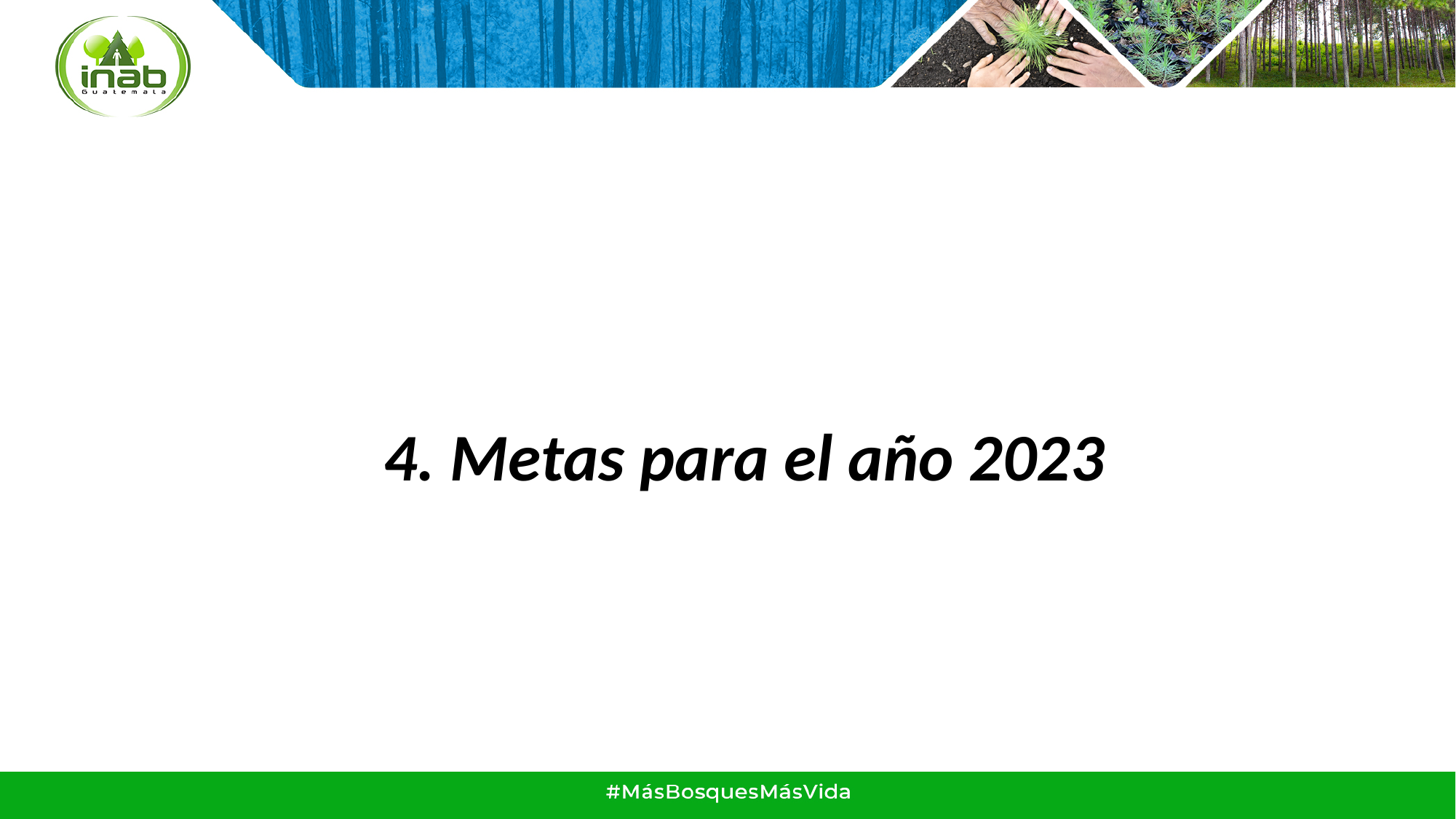

# 4. Metas para el año 2023